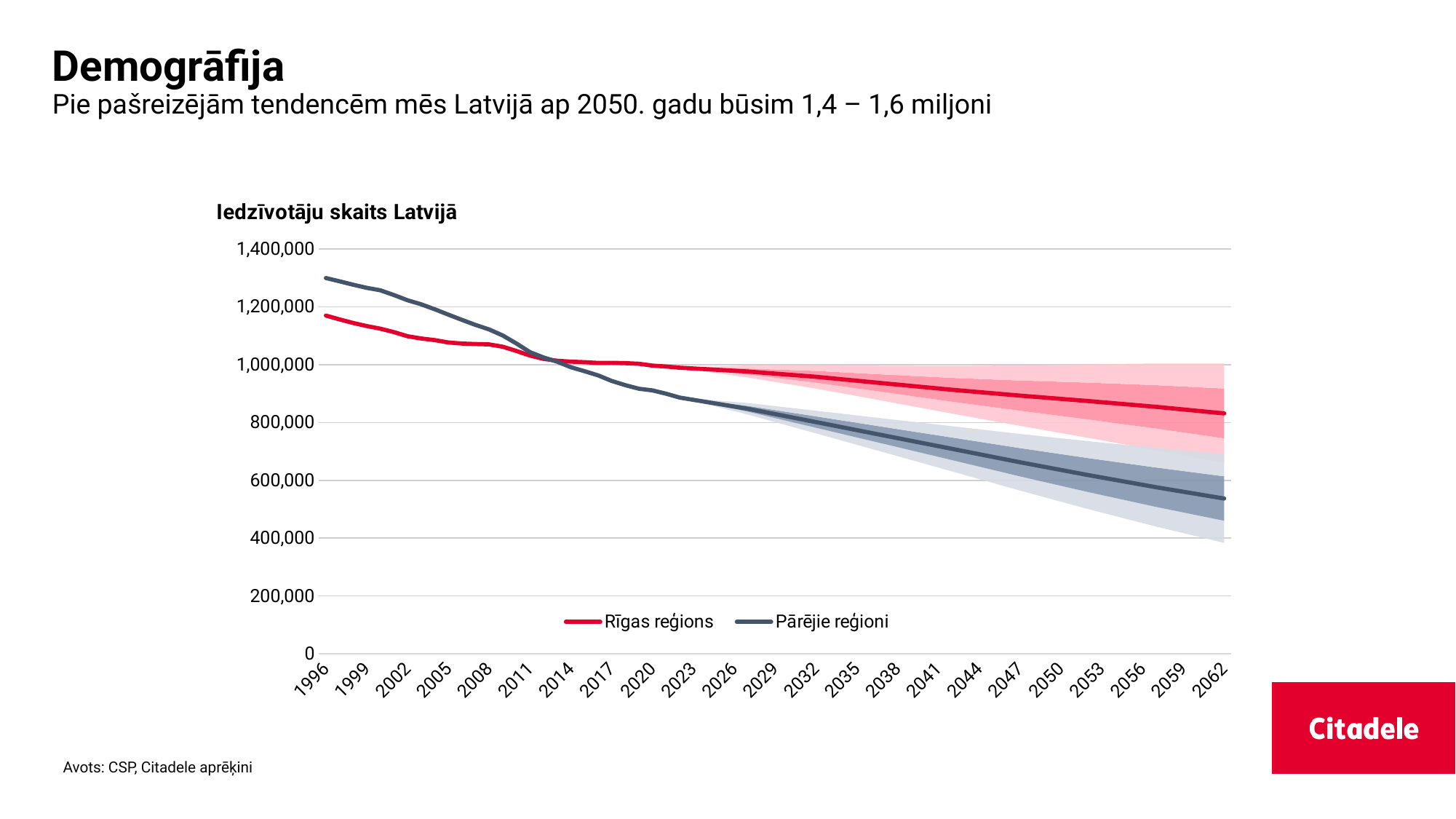

# Demogrāfija Pie pašreizējām tendencēm mēs Latvijā ap 2050. gadu būsim 1,4 – 1,6 miljoni

### Chart

| Category |  |  |  |  |  |  |  |  |  |  |  |
|---|---|---|---|---|---|---|---|---|---|---|---|
| 35065 | 1169880.0 | 0.0 | 0.0 | 0.0 | 1299651.0 | 0.0 | 0.0 | 0.0 | 1169880.0 | None | 1299651.0 |
| 35431 | 1156599.0 | 0.0 | 0.0 | 0.0 | 1288313.0 | 0.0 | 0.0 | 0.0 | 1156599.0 | None | 1288313.0 |
| 35796 | 1144289.0 | 0.0 | 0.0 | 0.0 | 1276500.0 | 0.0 | 0.0 | 0.0 | 1144289.0 | None | 1276500.0 |
| 36161 | 1133517.0 | 0.0 | 0.0 | 0.0 | 1265731.0 | 0.0 | 0.0 | 0.0 | 1133517.0 | None | 1265731.0 |
| 36526 | 1124480.0 | 0.0 | 0.0 | 0.0 | 1257235.0 | 0.0 | 0.0 | 0.0 | 1124480.0 | None | 1257235.0 |
| 36892 | 1112638.0 | 0.0 | 0.0 | 0.0 | 1240746.0 | 0.0 | 0.0 | 0.0 | 1112638.0 | None | 1240746.0 |
| 37257 | 1098266.0 | 0.0 | 0.0 | 0.0 | 1222690.0 | 0.0 | 0.0 | 0.0 | 1098266.0 | None | 1222690.0 |
| 37622 | 1090645.0 | 0.0 | 0.0 | 0.0 | 1208745.0 | 0.0 | 0.0 | 0.0 | 1090645.0 | None | 1208745.0 |
| 37987 | 1084950.0 | 0.0 | 0.0 | 0.0 | 1191570.0 | 0.0 | 0.0 | 0.0 | 1084950.0 | None | 1191570.0 |
| 38353 | 1076748.0 | 0.0 | 0.0 | 0.0 | 1172976.0 | 0.0 | 0.0 | 0.0 | 1076748.0 | None | 1172976.0 |
| 38718 | 1073016.0 | 0.0 | 0.0 | 0.0 | 1154858.0 | 0.0 | 0.0 | 0.0 | 1073016.0 | None | 1154858.0 |
| 39083 | 1071458.0 | 0.0 | 0.0 | 0.0 | 1137382.0 | 0.0 | 0.0 | 0.0 | 1071458.0 | None | 1137382.0 |
| 39448 | 1070012.0 | 0.0 | 0.0 | 0.0 | 1121798.0 | 0.0 | 0.0 | 0.0 | 1070012.0 | None | 1121798.0 |
| 39814 | 1061978.0 | 0.0 | 0.0 | 0.0 | 1100856.0 | 0.0 | 0.0 | 0.0 | 1061978.0 | None | 1100856.0 |
| 40179 | 1047351.0 | 0.0 | 0.0 | 0.0 | 1073153.0 | 0.0 | 0.0 | 0.0 | 1047351.0 | None | 1073153.0 |
| 40544 | 1031370.0 | 0.0 | 0.0 | 0.0 | 1043235.0 | 0.0 | 0.0 | 0.0 | 1031370.0 | None | 1043235.0 |
| 40909 | 1019981.0 | 0.0 | 0.0 | 0.0 | 1024832.0 | 0.0 | 0.0 | 0.0 | 1019981.0 | None | 1024832.0 |
| 41275 | 1013602.0 | 0.0 | 0.0 | 0.0 | 1010223.0 | 0.0 | 0.0 | 0.0 | 1013602.0 | None | 1010223.0 |
| 41640 | 1010406.0 | 0.0 | 0.0 | 0.0 | 991062.0 | 0.0 | 0.0 | 0.0 | 1010406.0 | None | 991062.0 |
| 42005 | 1008616.0 | 0.0 | 0.0 | 0.0 | 977480.0 | 0.0 | 0.0 | 0.0 | 1008616.0 | None | 977480.0 |
| 42370 | 1005977.0 | 0.0 | 0.0 | 0.0 | 962980.0 | 0.0 | 0.0 | 0.0 | 1005977.0 | None | 962980.0 |
| 42736 | 1006377.0 | 0.0 | 0.0 | 0.0 | 943739.0 | 0.0 | 0.0 | 0.0 | 1006377.0 | None | 943739.0 |
| 43101 | 1005237.0 | 0.0 | 0.0 | 0.0 | 929142.0 | 0.0 | 0.0 | 0.0 | 1005237.0 | None | 929142.0 |
| 43466 | 1003203.0 | 0.0 | 0.0 | 0.0 | 916765.0 | 0.0 | 0.0 | 0.0 | 1003203.0 | None | 916765.0 |
| 43831 | 996732.0 | 0.0 | 0.0 | 0.0 | 910943.0 | 0.0 | 0.0 | 0.0 | 996732.0 | None | 910943.0 |
| 44197 | 993600.0 | 0.0 | 0.0 | 0.0 | 899623.0 | 0.0 | 0.0 | 0.0 | 993600.0 | None | 899623.0 |
| 44562 | 989525.0 | 0.0 | 0.0 | 0.0 | 886232.0 | 0.0 | 0.0 | 0.0 | 989525.0 | None | 886232.0 |
| 46388 | 955590.6886595394 | 10399.23917330848 | 20798.478346617194 | 10399.23917330848 | 827641.1730717774 | 9940.5554219255 | 19881.110843850765 | 9940.5554219255 | 976389.1670061565 | None | 847522.2839156283 |
| 48214 | 917457.9434019737 | 20321.12059035932 | 40642.24118071864 | 20321.12059035932 | 762467.6712469126 | 19580.972852779087 | 39161.94570555817 | 19580.972852779087 | 958100.1845826923 | None | 801629.6169524707 |
| 50041 | 874641.3793204345 | 30462.81615871319 | 60925.63231742638 | 30462.81615871319 | 696774.1932587422 | 29240.663983800565 | 58481.32796760136 | 29240.663983800565 | 935567.0116378609 | None | 755255.5212263435 |
| 51867 | 830952.5065772968 | 41112.72121442028 | 82225.44242884032 | 41112.72121442028 | 630843.3134014008 | 39106.178281941684 | 78212.35656388337 | 39106.178281941684 | 913177.9490061372 | None | 709055.6699652842 |
| 53693 | 788591.3894637417 | 52218.658196395496 | 104437.31639279122 | 52218.658196395496 | 564470.462069464 | 49026.74907438469 | 98053.49814876914 | 49026.74907438469 | 893028.7058565328 | None | 662523.9602182333 |
| 55519 | 747144.1417545165 | 63579.789071390405 | 127159.57814278104 | 63579.789071390405 | 500651.4722574783 | 58755.21175307839 | 117510.42350615654 | 58755.21175307839 | 874303.7198972974 | None | 618161.8957636349 |
| 57346 | 704383.4473447467 | 74929.05068248301 | 149858.10136496602 | 74929.05068248301 | 440038.76023083937 | 68033.92825181648 | 136067.8565036329 | 68033.92825181654 | 854241.5487097127 | None | 576106.6167344723 |
| 59172 | 659136.3571861577 | 86140.63574523886 | 172281.27149047772 | 86140.63574523886 | 383391.9581541839 | 76819.76833423396 | 153639.53666846798 | 76819.7683342339 | 831417.6286766354 | None | 537031.4948226518 |
Avots: CSP, Citadele aprēķini